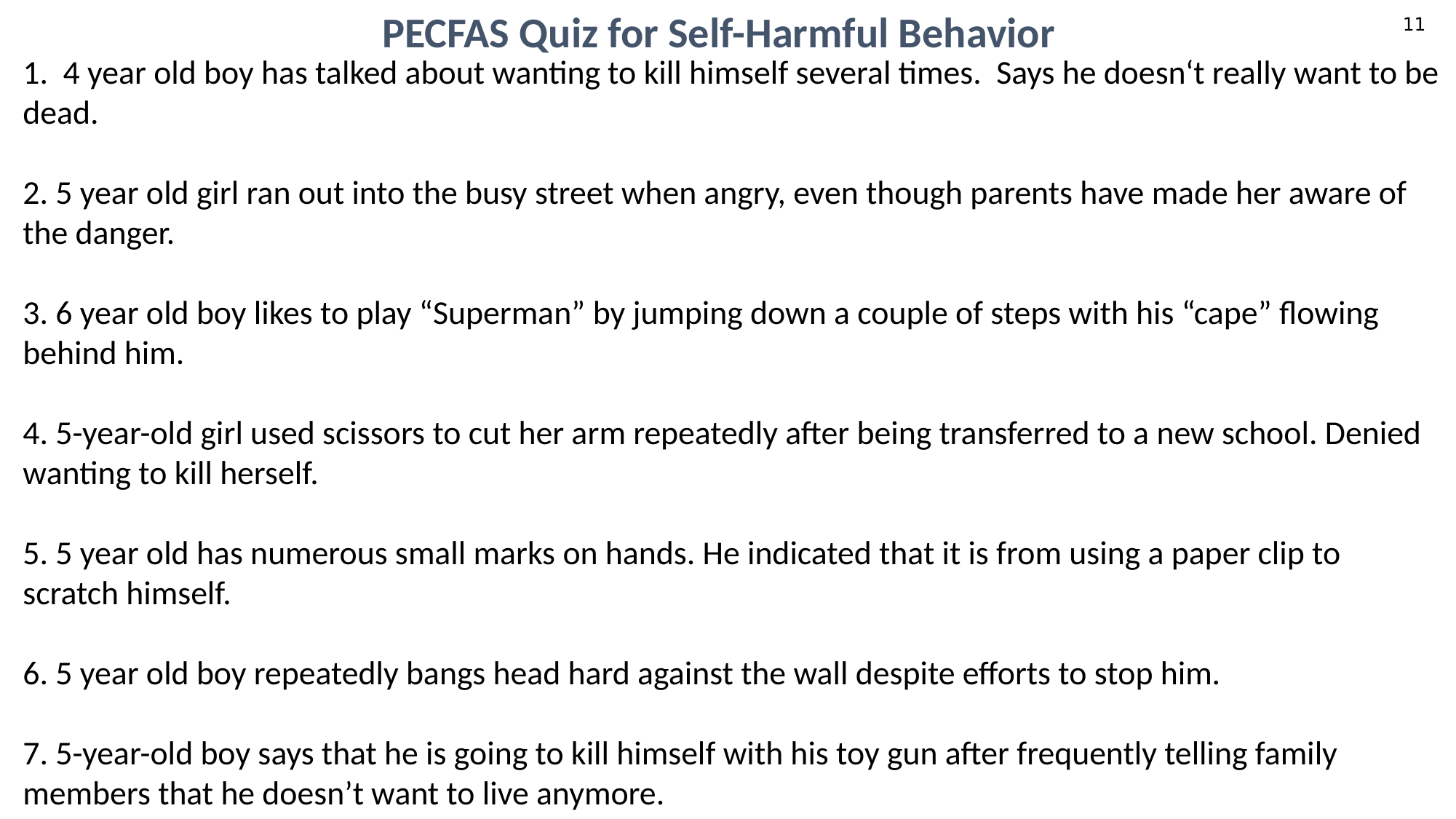

PECFAS Quiz for Self-Harmful Behavior
11
1.  4 year old boy has talked about wanting to kill himself several times.  Says he doesn‘t really want to be dead.

2. 5 year old girl ran out into the busy street when angry, even though parents have made her aware of the danger.

3. 6 year old boy likes to play “Superman” by jumping down a couple of steps with his “cape” flowing behind him.

4. 5-year-old girl used scissors to cut her arm repeatedly after being transferred to a new school. Denied wanting to kill herself.

5. 5 year old has numerous small marks on hands. He indicated that it is from using a paper clip to scratch himself.

6. 5 year old boy repeatedly bangs head hard against the wall despite efforts to stop him.

7. 5-year-old boy says that he is going to kill himself with his toy gun after frequently telling family members that he doesn’t want to live anymore.